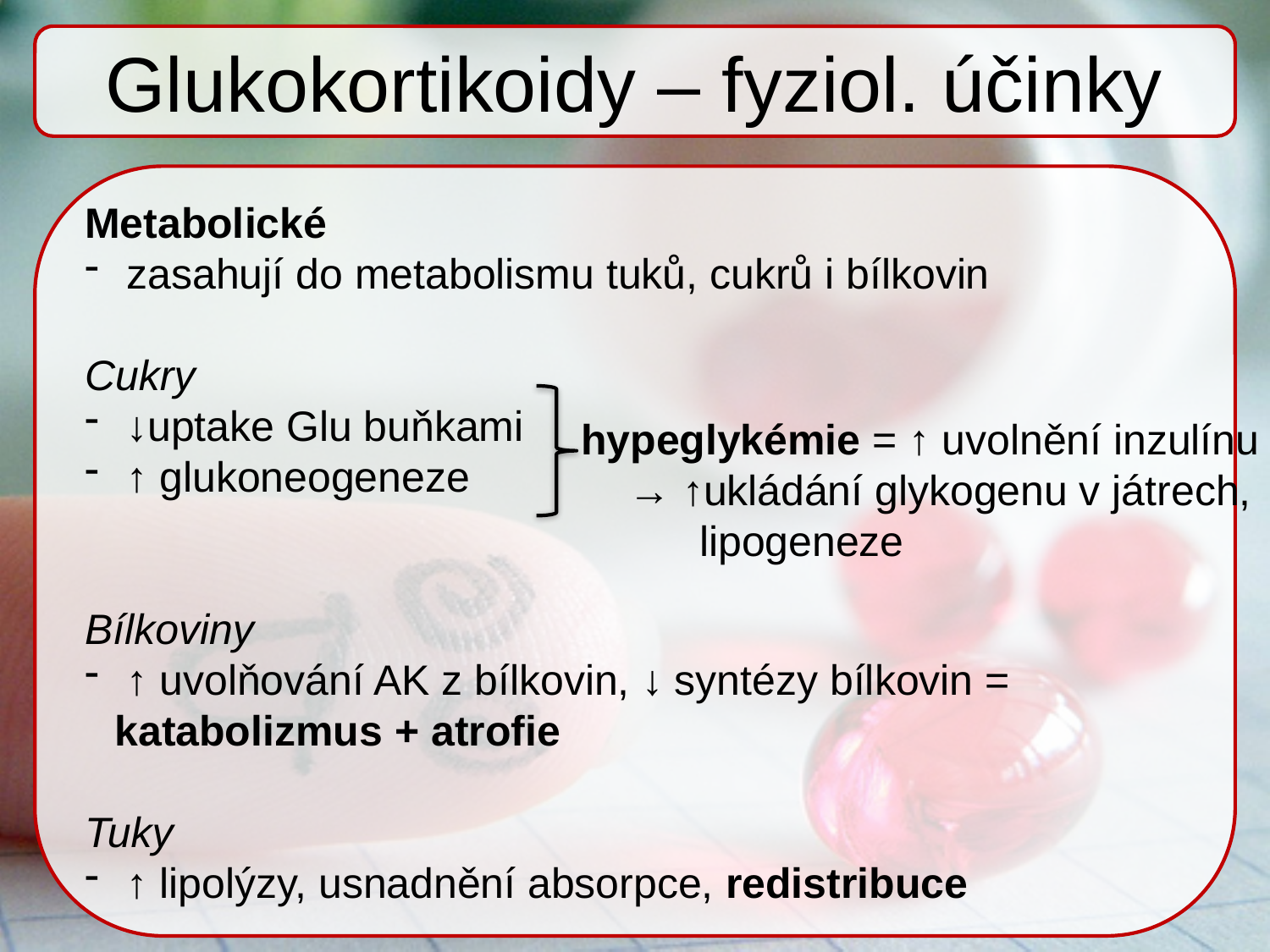

Glukokortikoidy – fyziol. účinky
Metabolické
 zasahují do metabolismu tuků, cukrů i bílkovin

Cukry
 ↓uptake Glu buňkami
 ↑ glukoneogeneze

Bílkoviny
 ↑ uvolňování AK z bílkovin, ↓ syntézy bílkovin = katabolizmus + atrofie

Tuky
 ↑ lipolýzy, usnadnění absorpce, redistribuce

hypeglykémie = ↑ uvolnění inzulínu
    → ↑ukládání glykogenu v játrech,
          lipogeneze